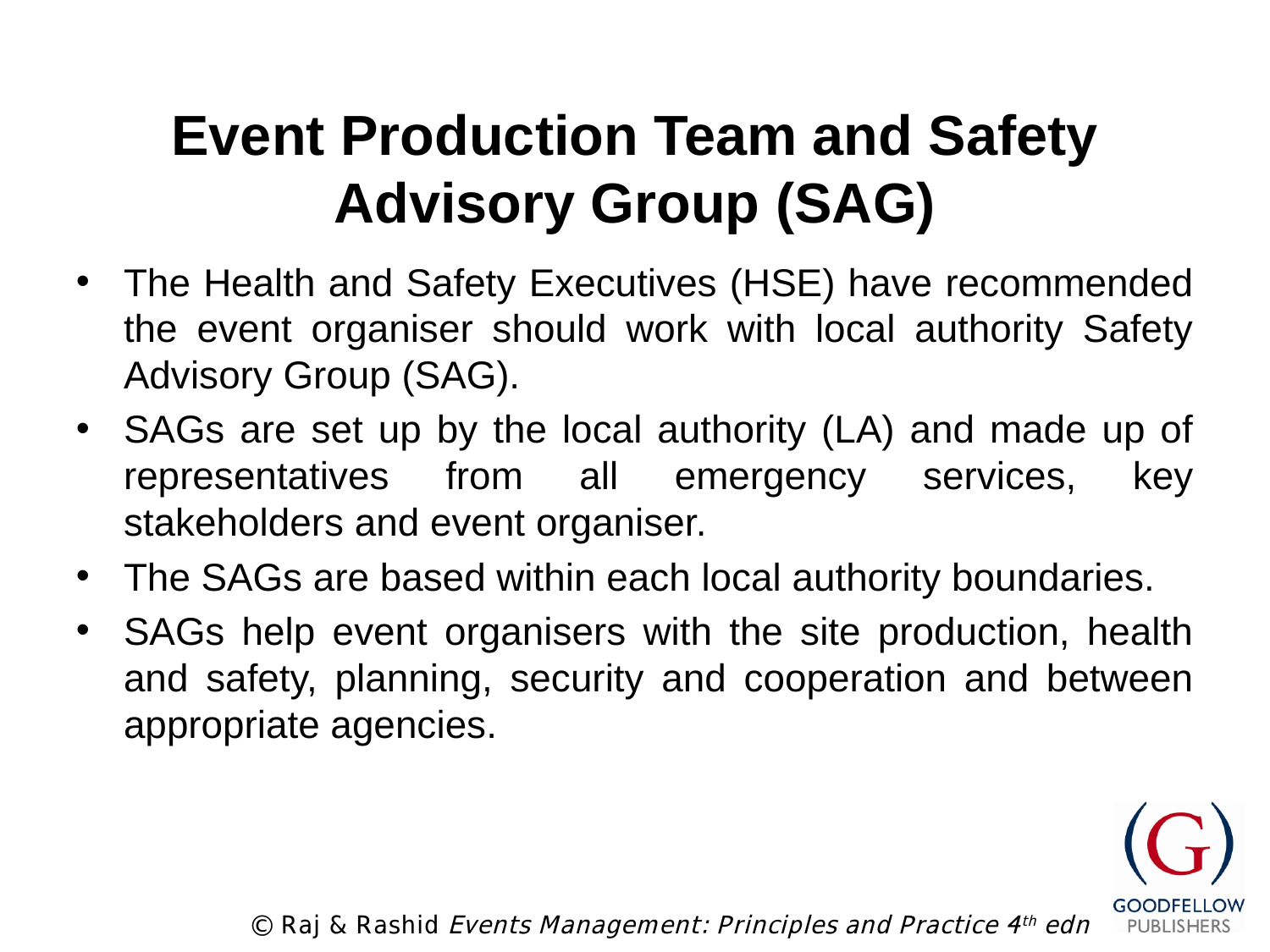

# Event Production Team and Safety Advisory Group (SAG)
The Health and Safety Executives (HSE) have recommended the event organiser should work with local authority Safety Advisory Group (SAG).
SAGs are set up by the local authority (LA) and made up of representatives from all emergency services, key stakeholders and event organiser.
The SAGs are based within each local authority boundaries.
SAGs help event organisers with the site production, health and safety, planning, security and cooperation and between appropriate agencies.